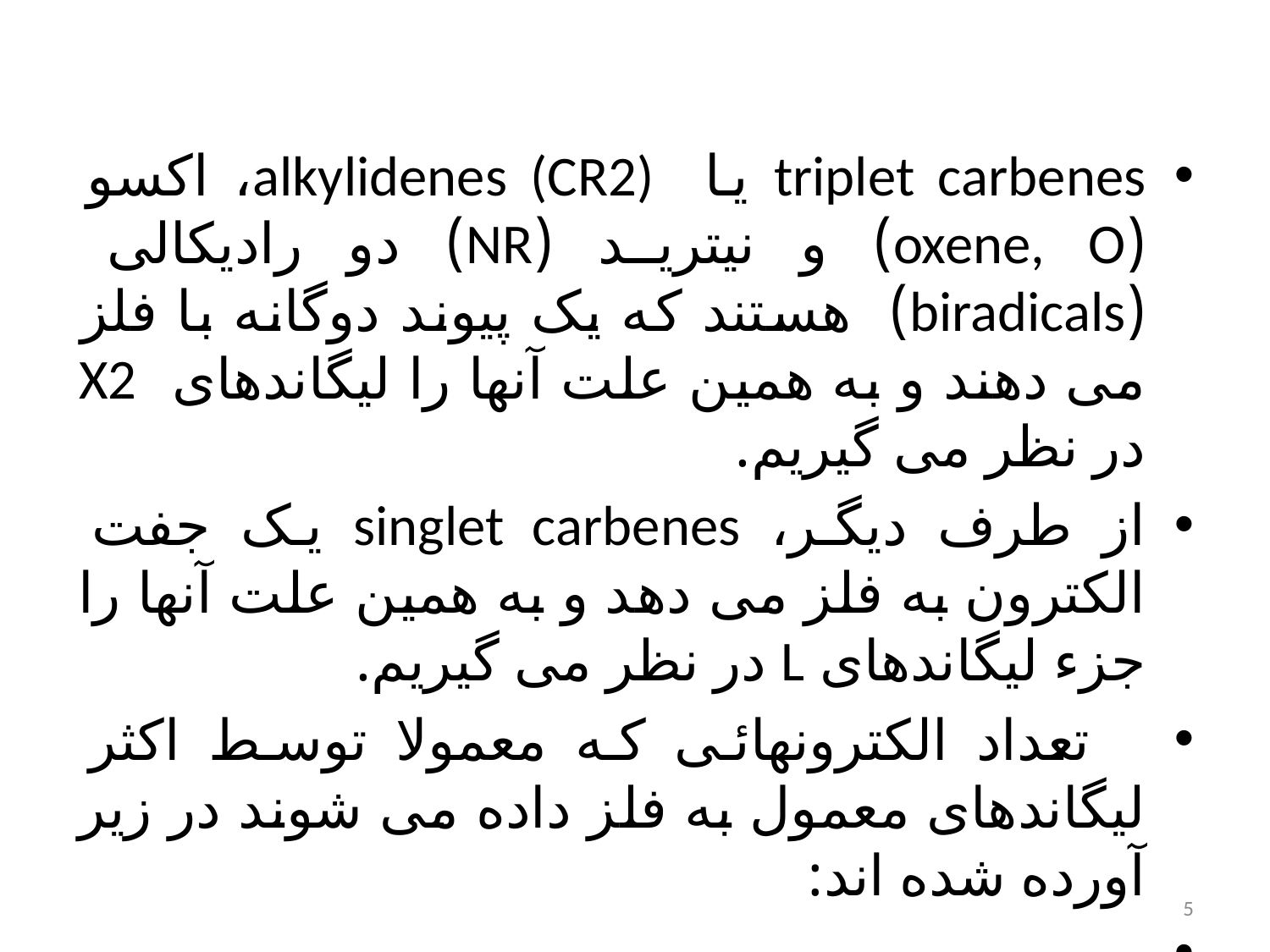

#
triplet carbenes یا  alkylidenes (CR2)، اکسو (oxene, O) و نیترید (NR) دو رادیکالی (biradicals)  هستند که یک پیوند دوگانه با فلز می دهند و به همین علت آنها را لیگاندهای  X2 در نظر می گیریم.
از طرف دیگر، singlet carbenes یک جفت الکترون به فلز می دهد و به همین علت آنها را جزء لیگاندهای L در نظر می گیریم.
  تعداد الکترونهائی که معمولا توسط اکثر لیگاندهای معمول به فلز داده می شوند در زیر آورده شده اند:

5